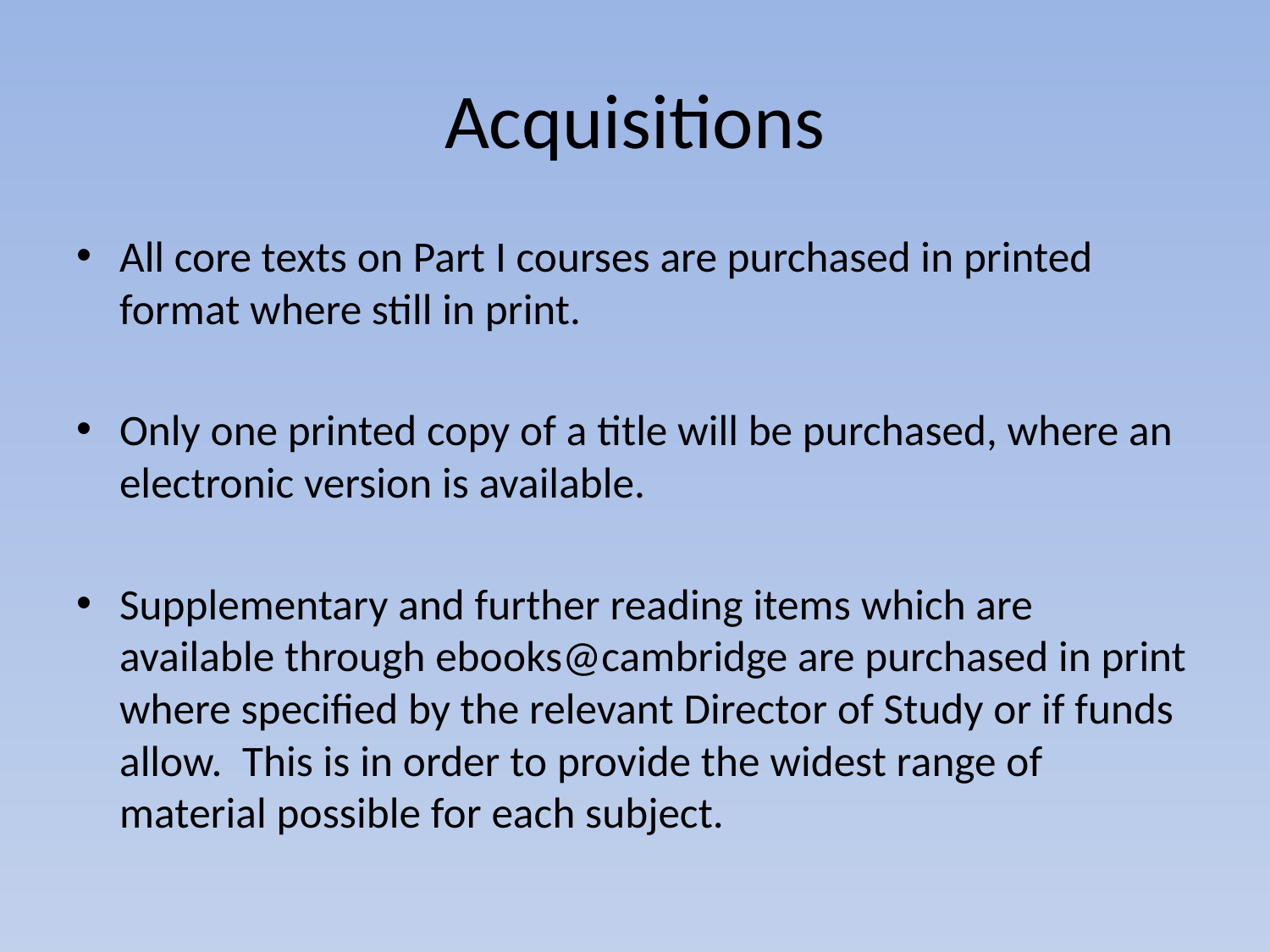

# Acquisitions
All core texts on Part I courses are purchased in printed format where still in print.

Only one printed copy of a title will be purchased, where an electronic version is available.

Supplementary and further reading items which are available through ebooks@cambridge are purchased in print where specified by the relevant Director of Study or if funds allow.  This is in order to provide the widest range of material possible for each subject.